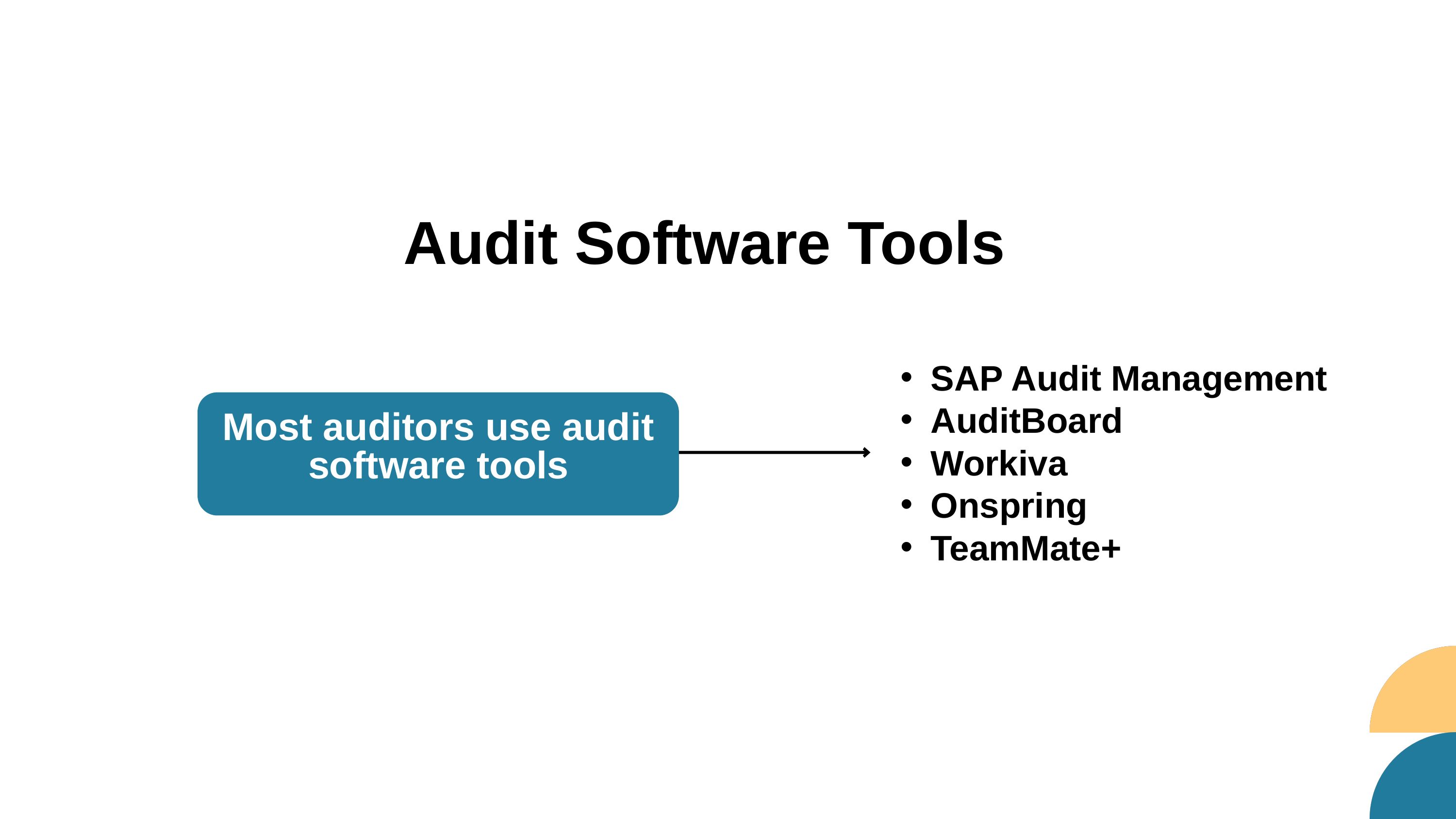

Audit Software Tools
SAP Audit Management
AuditBoard
Workiva
Onspring
TeamMate+

Most auditors use audit software tools